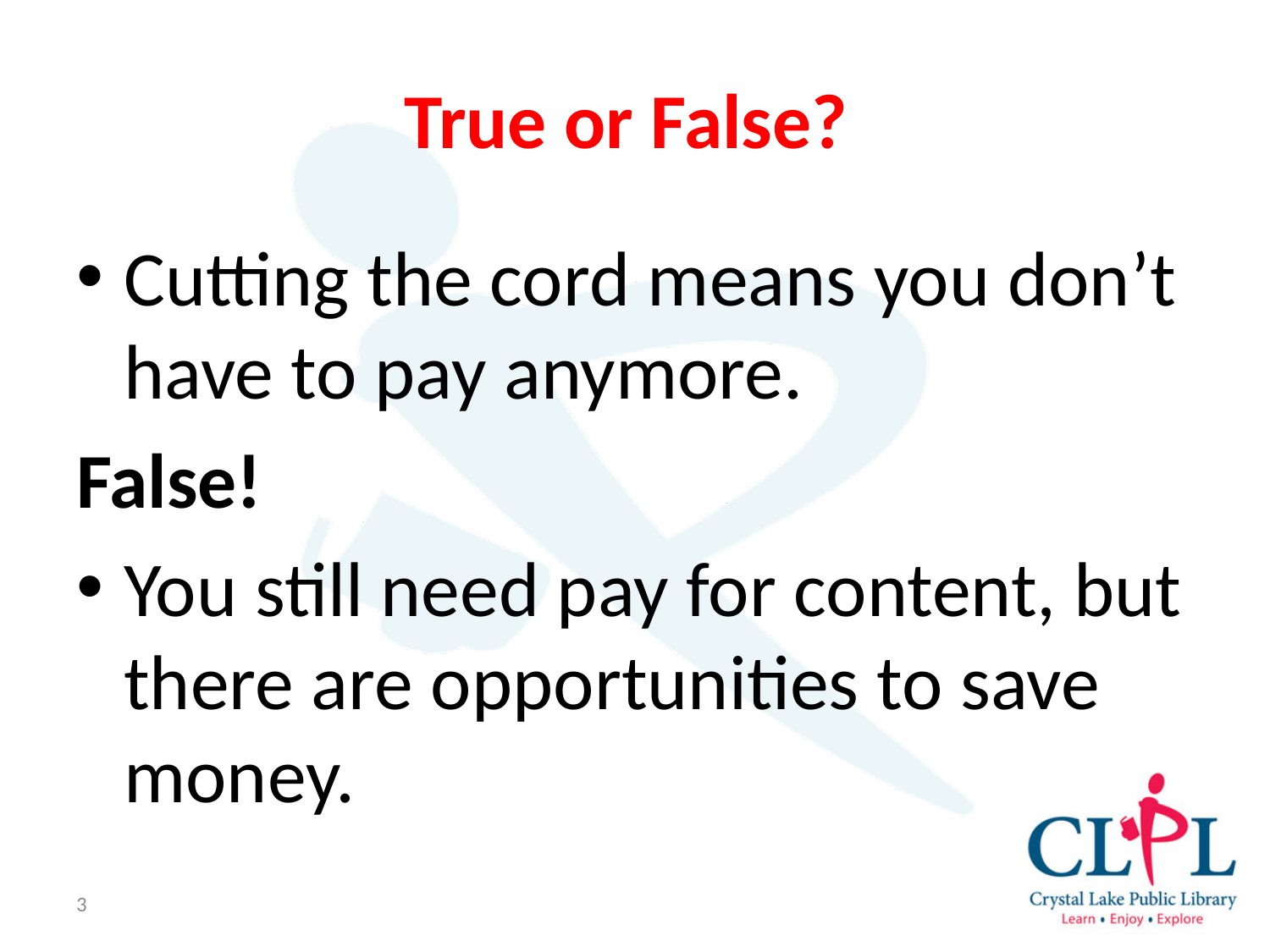

# True or False?
Cutting the cord means you don’t have to pay anymore.
False!
You still need pay for content, but there are opportunities to save money.
3